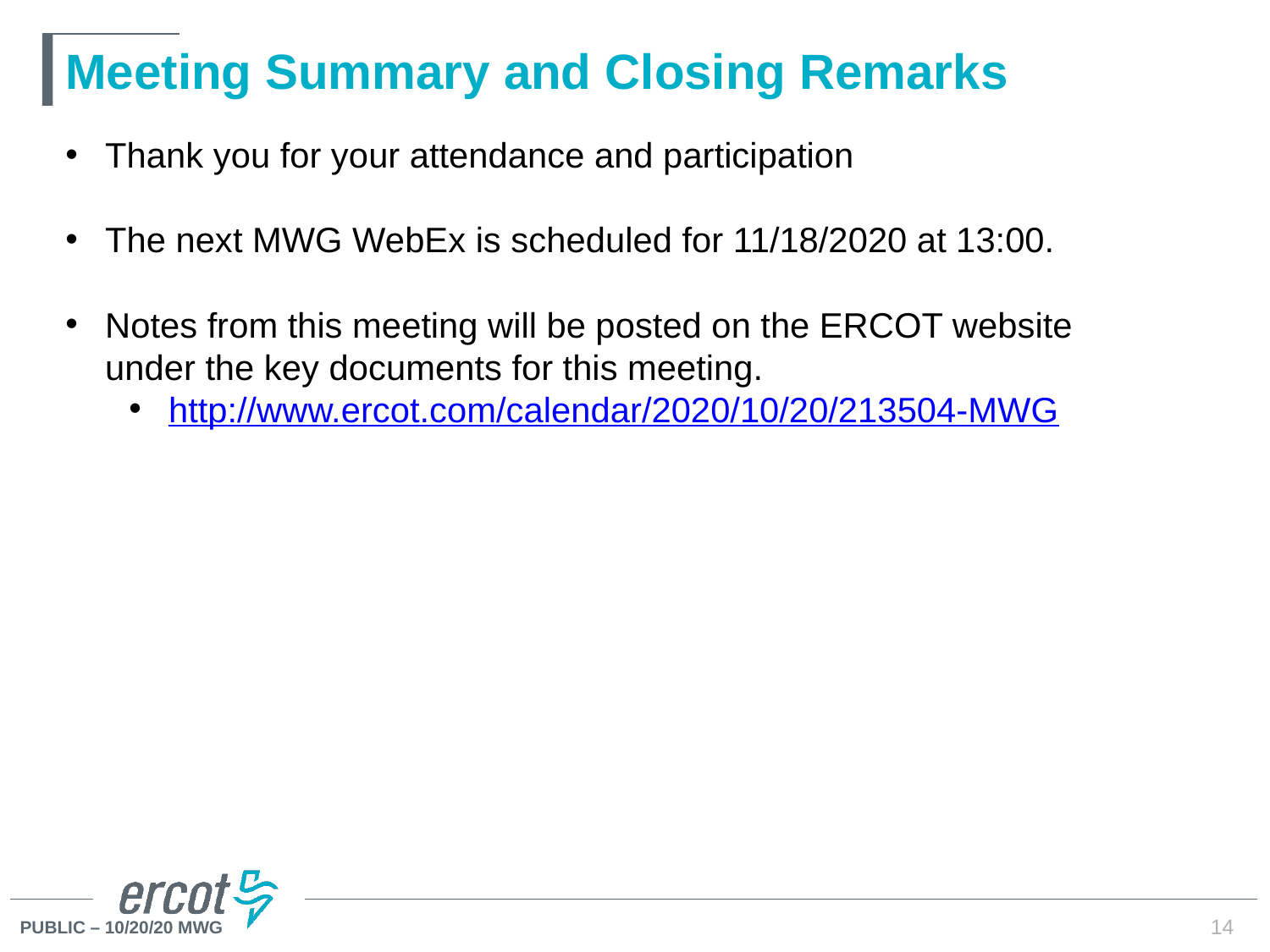

# Meeting Summary and Closing Remarks
Thank you for your attendance and participation

The next MWG WebEx is scheduled for 11/18/2020 at 13:00.

Notes from this meeting will be posted on the ERCOT website under the key documents for this meeting.
http://www.ercot.com/calendar/2020/10/20/213504-MWG

14